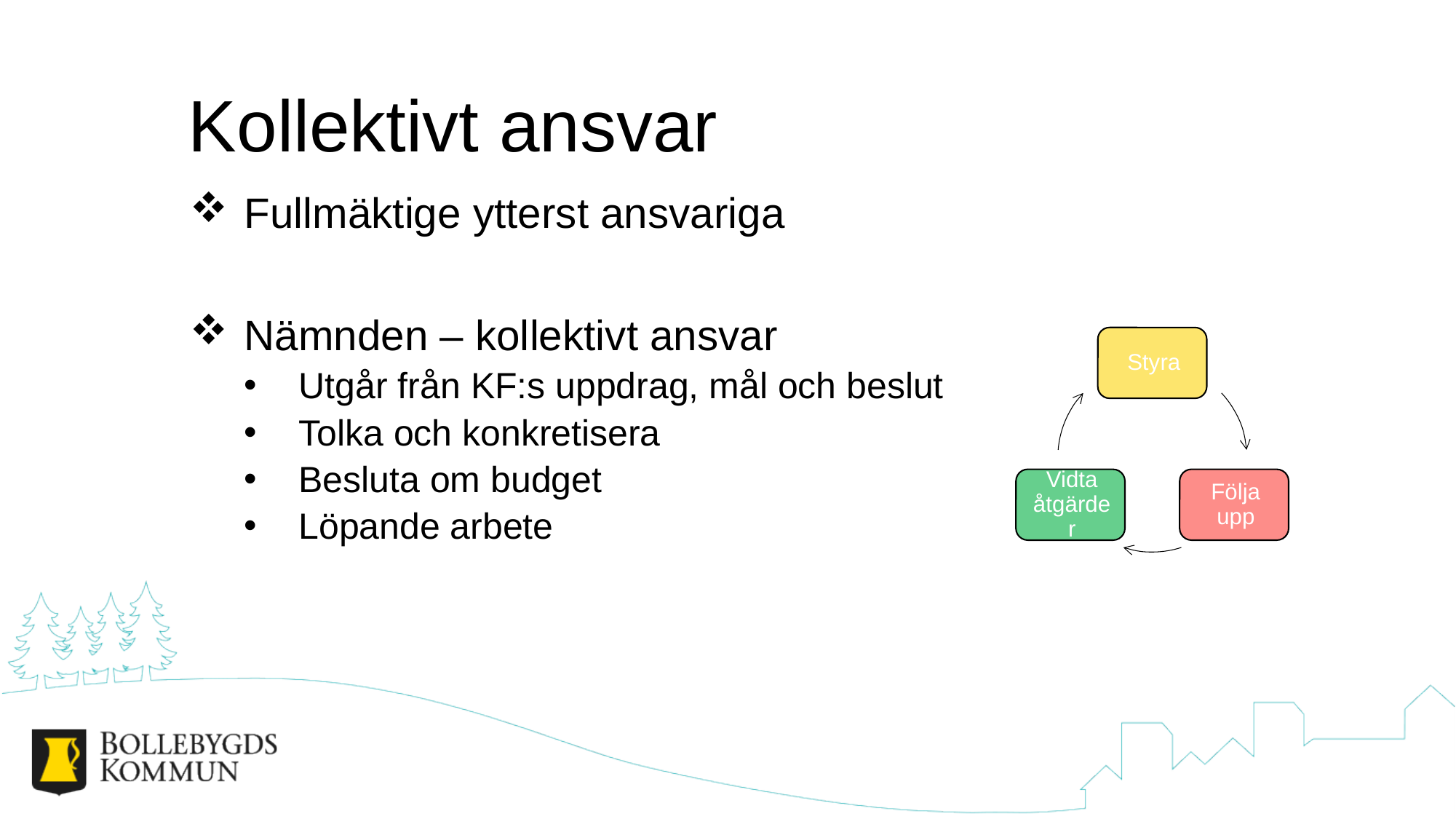

# Kollektivt ansvar
Fullmäktige ytterst ansvariga

Nämnden – kollektivt ansvar
Utgår från KF:s uppdrag, mål och beslut
Tolka och konkretisera
Besluta om budget
Löpande arbete
Styra
Följa upp
Vidta åtgärder